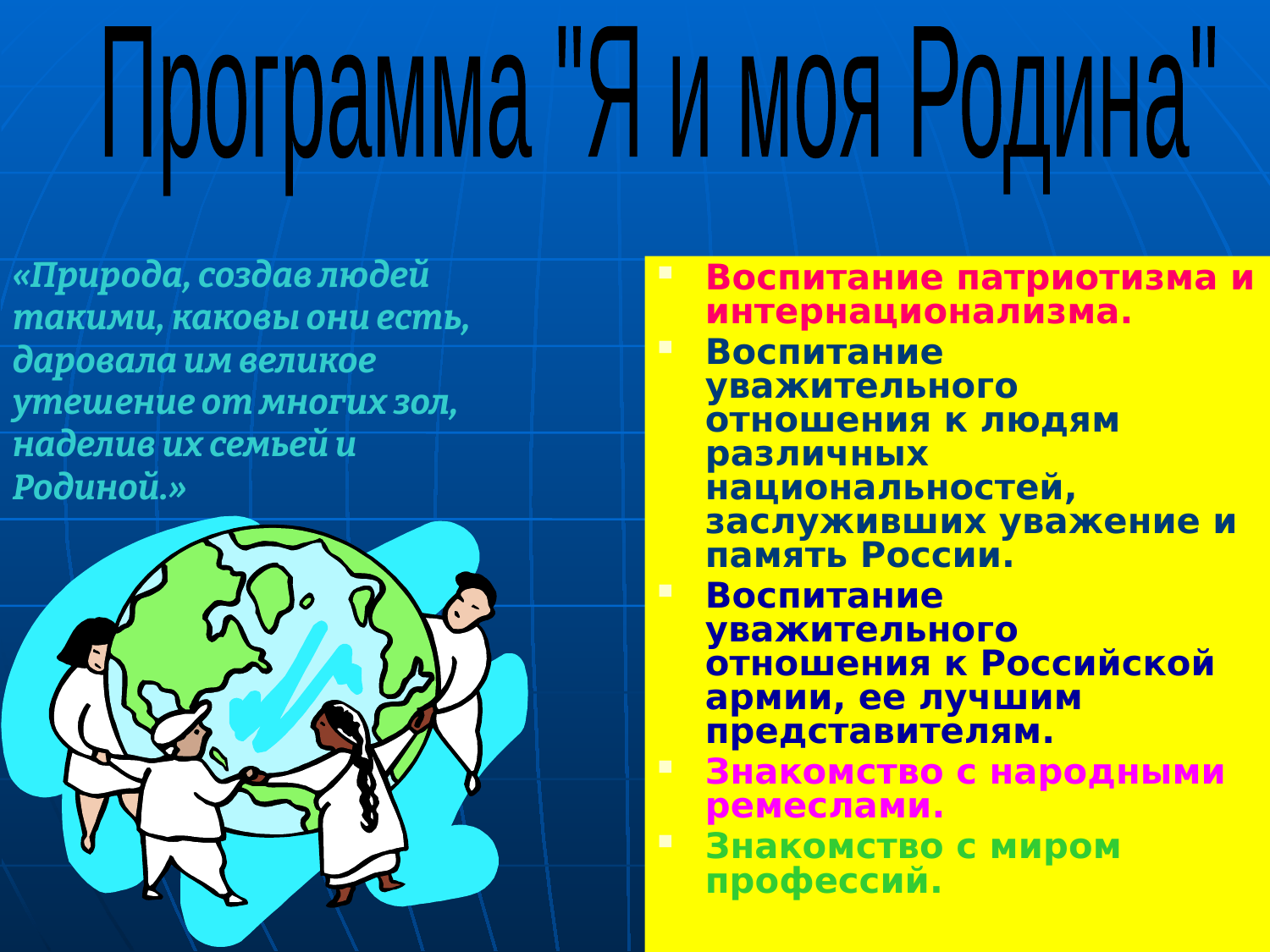

Программа "Я и моя Родина"
«Природа, создав людей такими, каковы они есть, даровала им великое утешение от многих зол, наделив их семьей и Родиной.»
Воспитание патриотизма и интернационализма.
Воспитание уважительного отношения к людям различных национальностей, заслуживших уважение и память России.
Воспитание уважительного отношения к Российской армии, ее лучшим представителям.
Знакомство с народными ремеслами.
Знакомство с миром профессий.